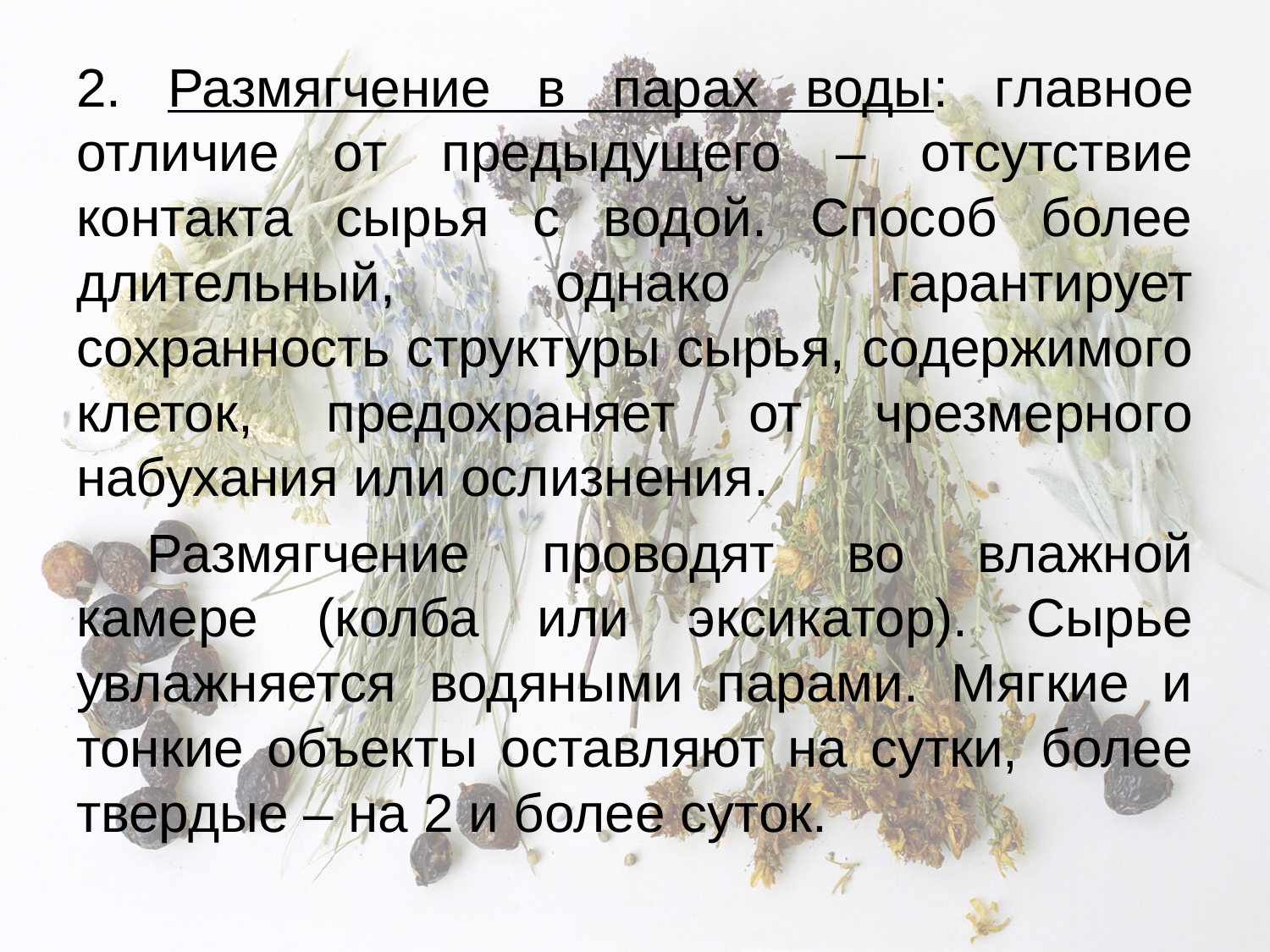

2. Размягчение в парах воды: главное отличие от предыдущего – отсутствие контакта сырья с водой. Способ более длительный, однако гарантирует сохранность структуры сырья, содержимого клеток, предохраняет от чрезмерного набухания или ослизнения.
Размягчение проводят во влажной камере (колба или эксикатор). Сырье увлажняется водяными парами. Мягкие и тонкие объекты оставляют на сутки, более твердые – на 2 и более суток.